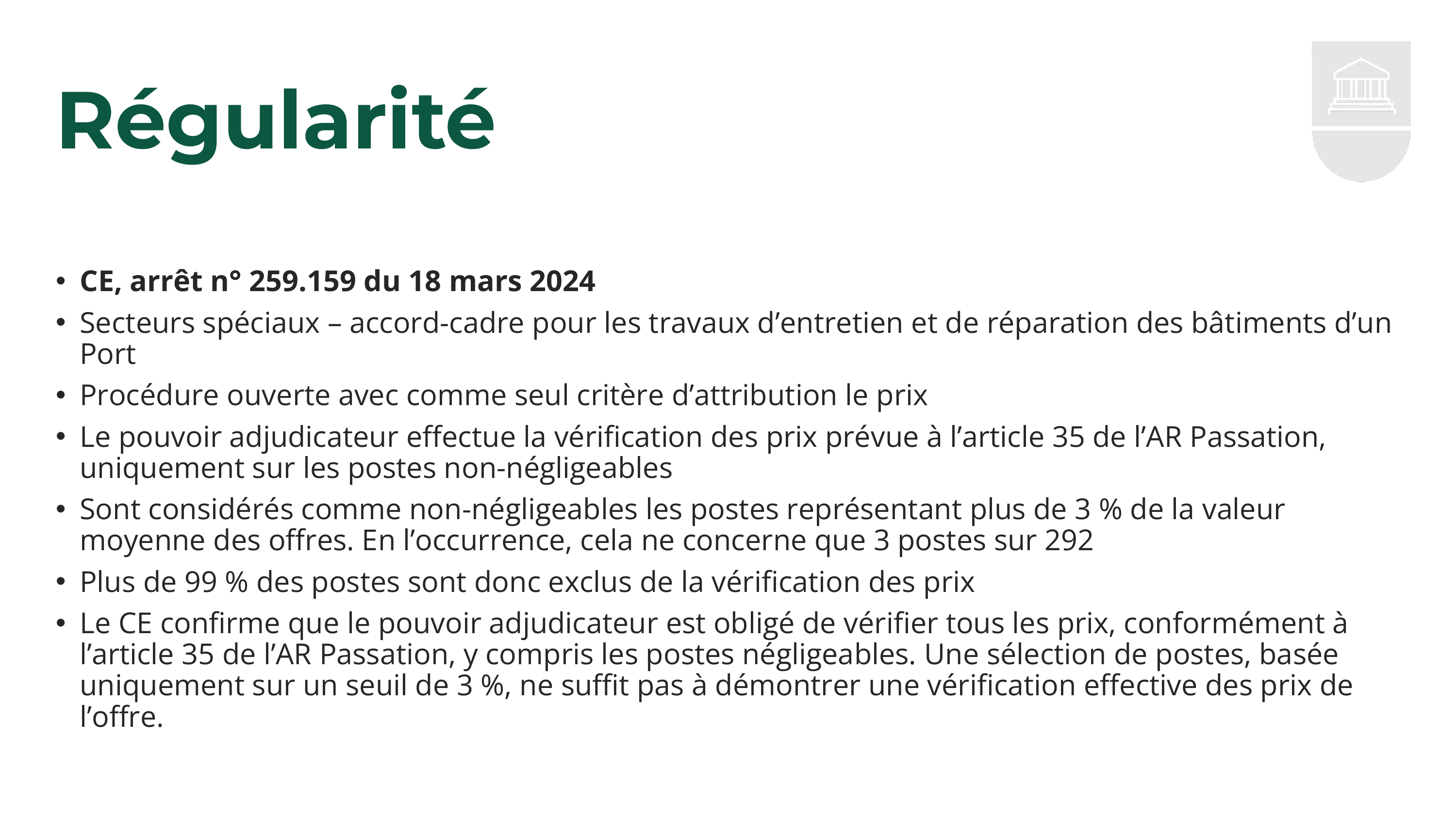

# Régularité

CE, arrêt n° 259.159 du 18 mars 2024
Secteurs spéciaux – accord-cadre pour les travaux d’entretien et de réparation des bâtiments d’un Port
Procédure ouverte avec comme seul critère d’attribution le prix
Le pouvoir adjudicateur effectue la vérification des prix prévue à l’article 35 de l’AR Passation, uniquement sur les postes non-négligeables
Sont considérés comme non-négligeables les postes représentant plus de 3 % de la valeur moyenne des offres. En l’occurrence, cela ne concerne que 3 postes sur 292
Plus de 99 % des postes sont donc exclus de la vérification des prix
Le CE confirme que le pouvoir adjudicateur est obligé de vérifier tous les prix, conformément à l’article 35 de l’AR Passation, y compris les postes négligeables. Une sélection de postes, basée uniquement sur un seuil de 3 %, ne suffit pas à démontrer une vérification effective des prix de l’offre.